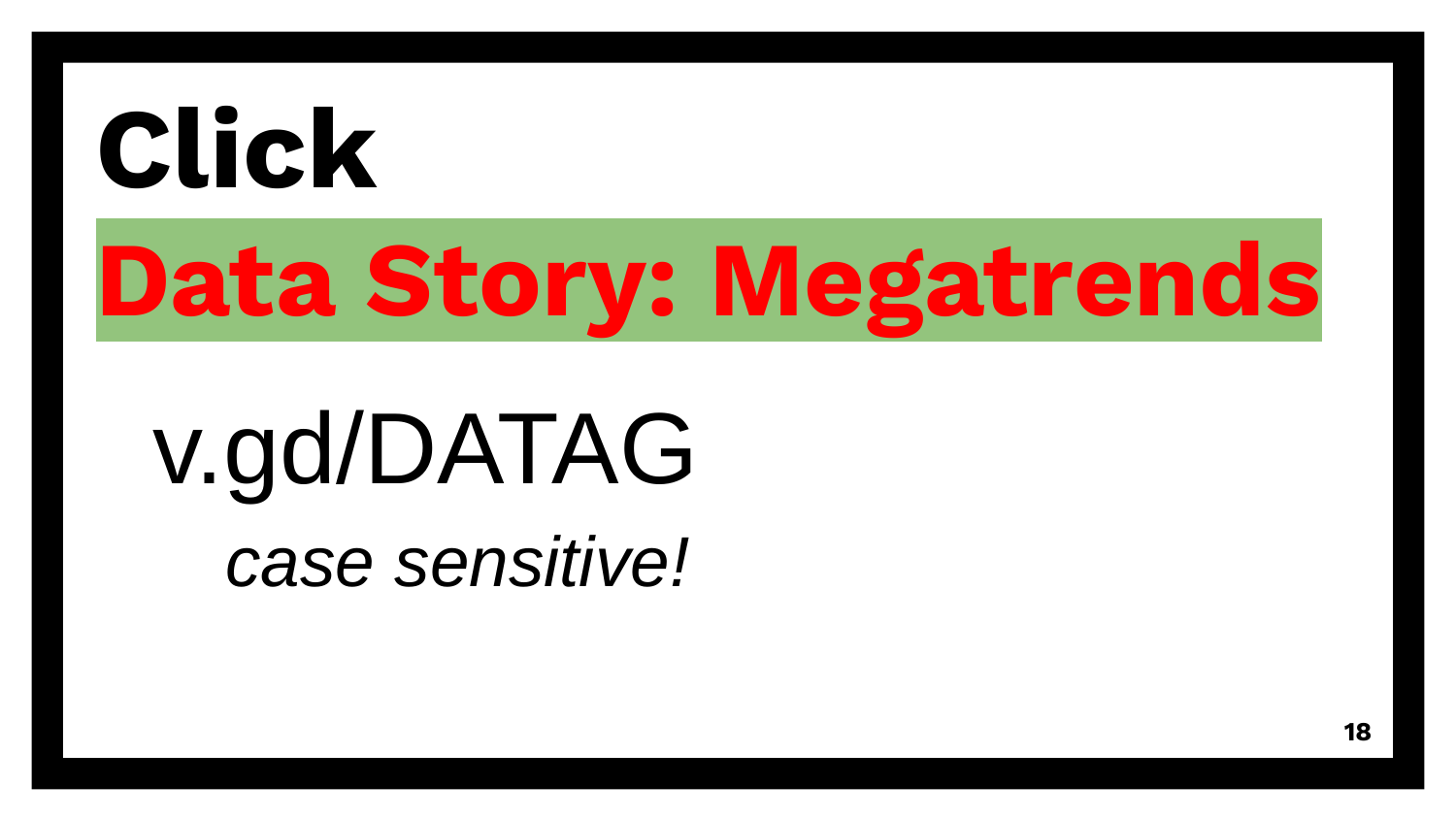

# Click
Data Story: Megatrends
v.gd/DATAG
case sensitive!
18